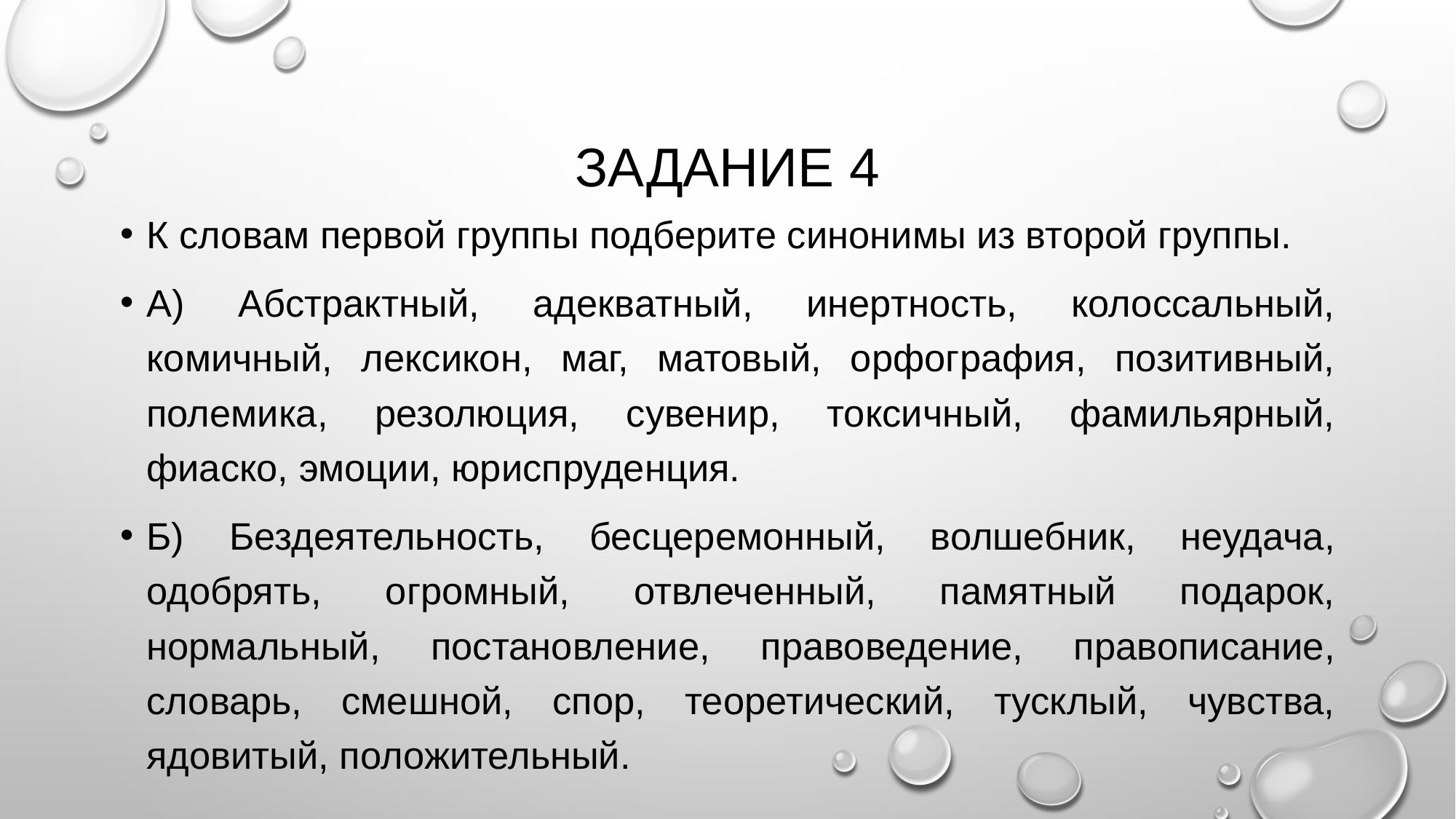

# Задание 4
К словам первой группы подберите синонимы из второй группы.
А) Абстрактный, адекватный, инертность, колоссальный, комичный, лексикон, маг, матовый, орфография, позитивный, полемика, резолюция, сувенир, токсичный, фамильярный, фиаско, эмоции, юриспруденция.
Б) Бездеятельность, бесцеремонный, волшебник, неудача, одобрять, огромный, отвлеченный, памятный подарок, нормальный, постановление, правоведение, правописание, словарь, смешной, спор, теоретический, тусклый, чувства, ядовитый, положительный.